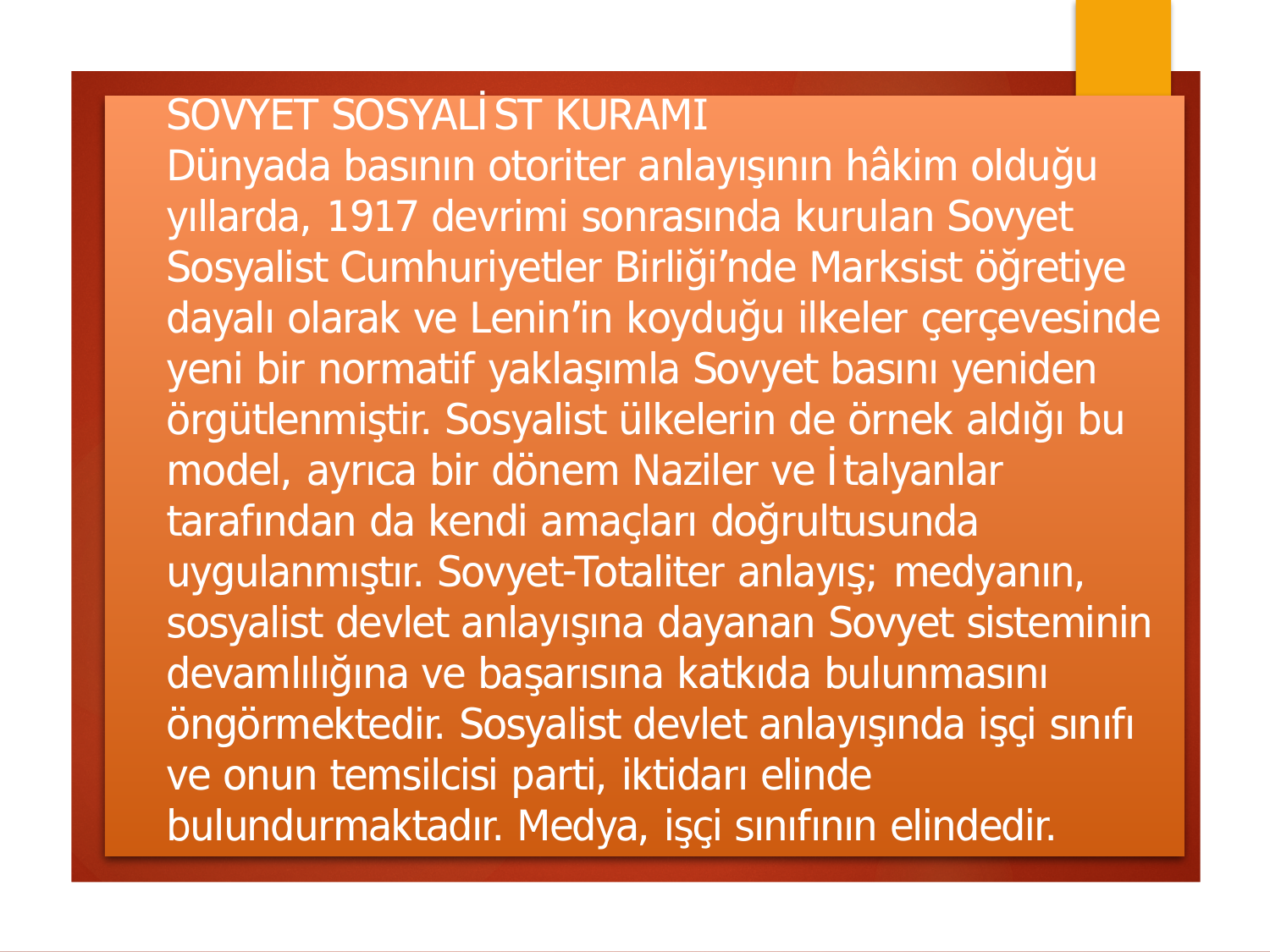

# SOVYET SOSYALİST KURAMI Dünyada basının otoriter anlayışının hâkim olduğu yıllarda, 1917 devrimi sonrasında kurulan Sovyet Sosyalist Cumhuriyetler Birliği’nde Marksist öğretiye dayalı olarak ve Lenin’in koyduğu ilkeler çerçevesinde yeni bir normatif yaklaşımla Sovyet basını yeniden örgütlenmiştir. Sosyalist ülkelerin de örnek aldığı bu model, ayrıca bir dönem Naziler ve İtalyanlar tarafından da kendi amaçları doğrultusunda uygulanmıştır. Sovyet-Totaliter anlayış; medyanın, sosyalist devlet anlayışına dayanan Sovyet sisteminin devamlılığına ve başarısına katkıda bulunmasını öngörmektedir. Sosyalist devlet anlayışında işçi sınıfı ve onun temsilcisi parti, iktidarı elinde bulundurmaktadır. Medya, işçi sınıfının elindedir.